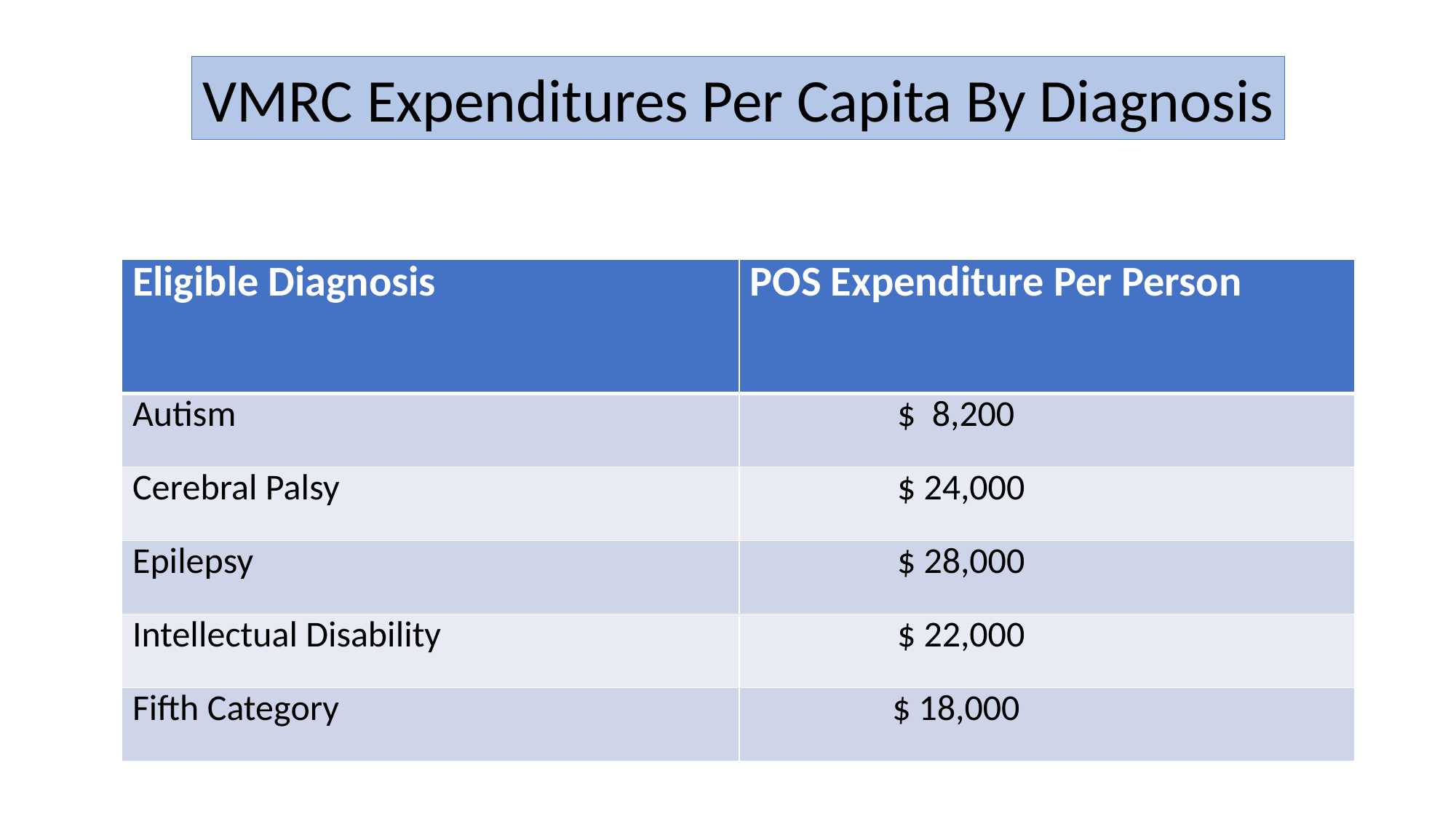

VMRC Expenditures Per Capita By Diagnosis
| Eligible Diagnosis | POS Expenditure Per Person |
| --- | --- |
| Autism | $ 8,200 |
| Cerebral Palsy | $ 24,000 |
| Epilepsy | $ 28,000 |
| Intellectual Disability | $ 22,000 |
| Fifth Category | $ 18,000 |